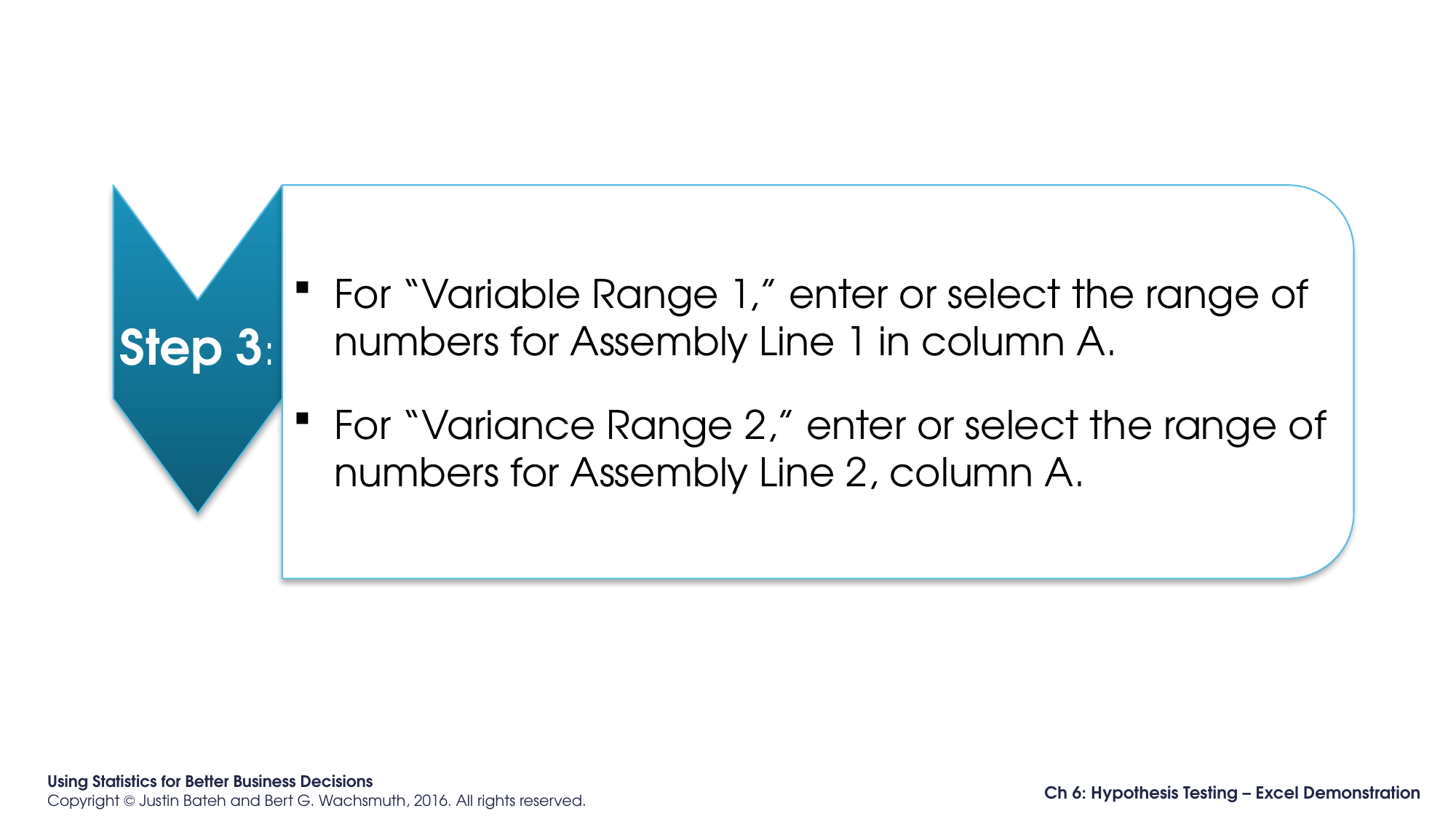

Step 3:
For “Variable Range 1,” enter or select the range of numbers for Assembly Line 1 in column A.
For “Variance Range 2,” enter or select the range of numbers for Assembly Line 2, column A.
Ch 6: Hypothesis Testing – Excel Demonstration